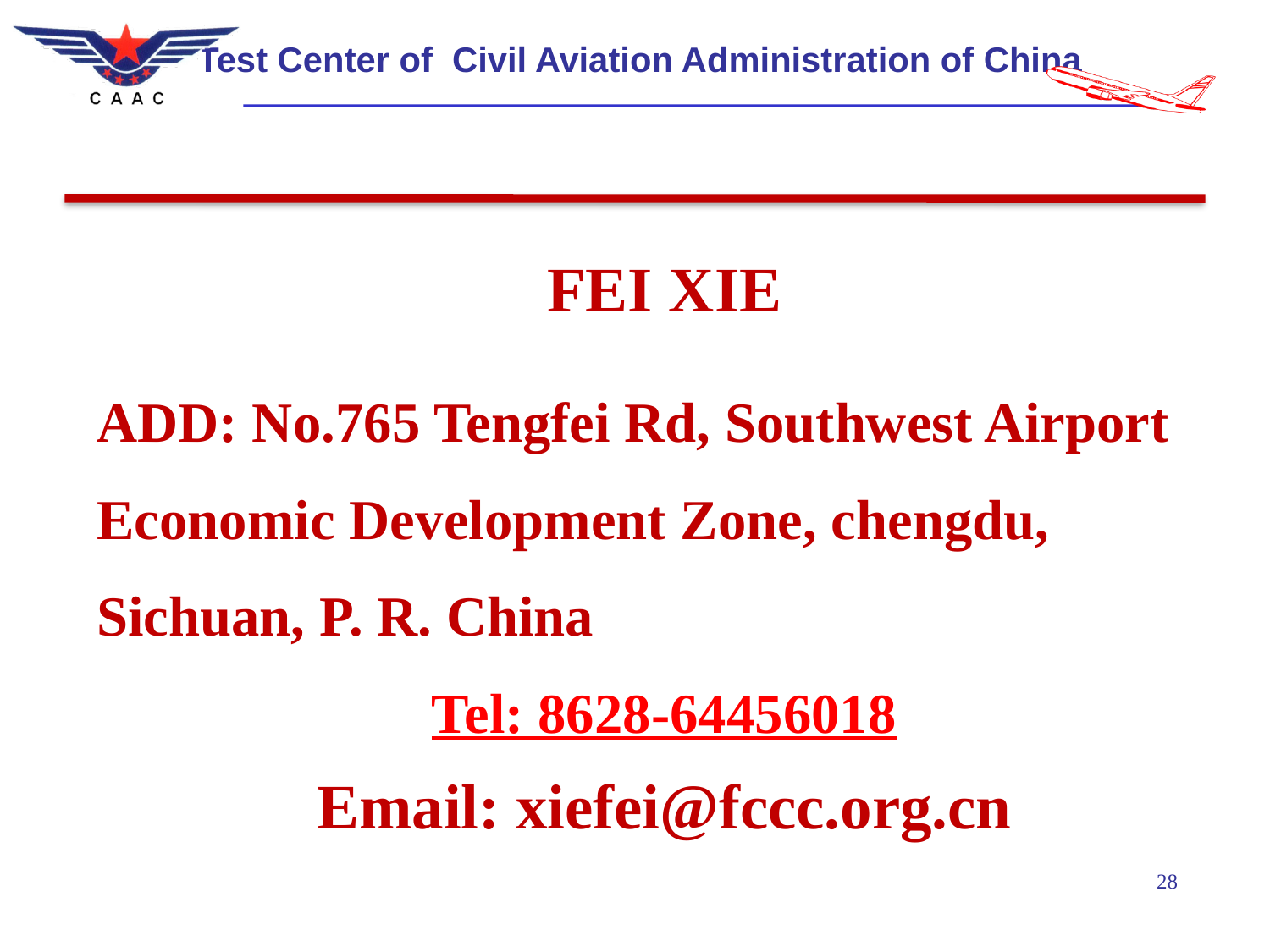

FEI XIE
ADD: No.765 Tengfei Rd, Southwest Airport Economic Development Zone, chengdu, Sichuan, P. R. China
Tel: 8628-64456018
Email: xiefei@fccc.org.cn

28